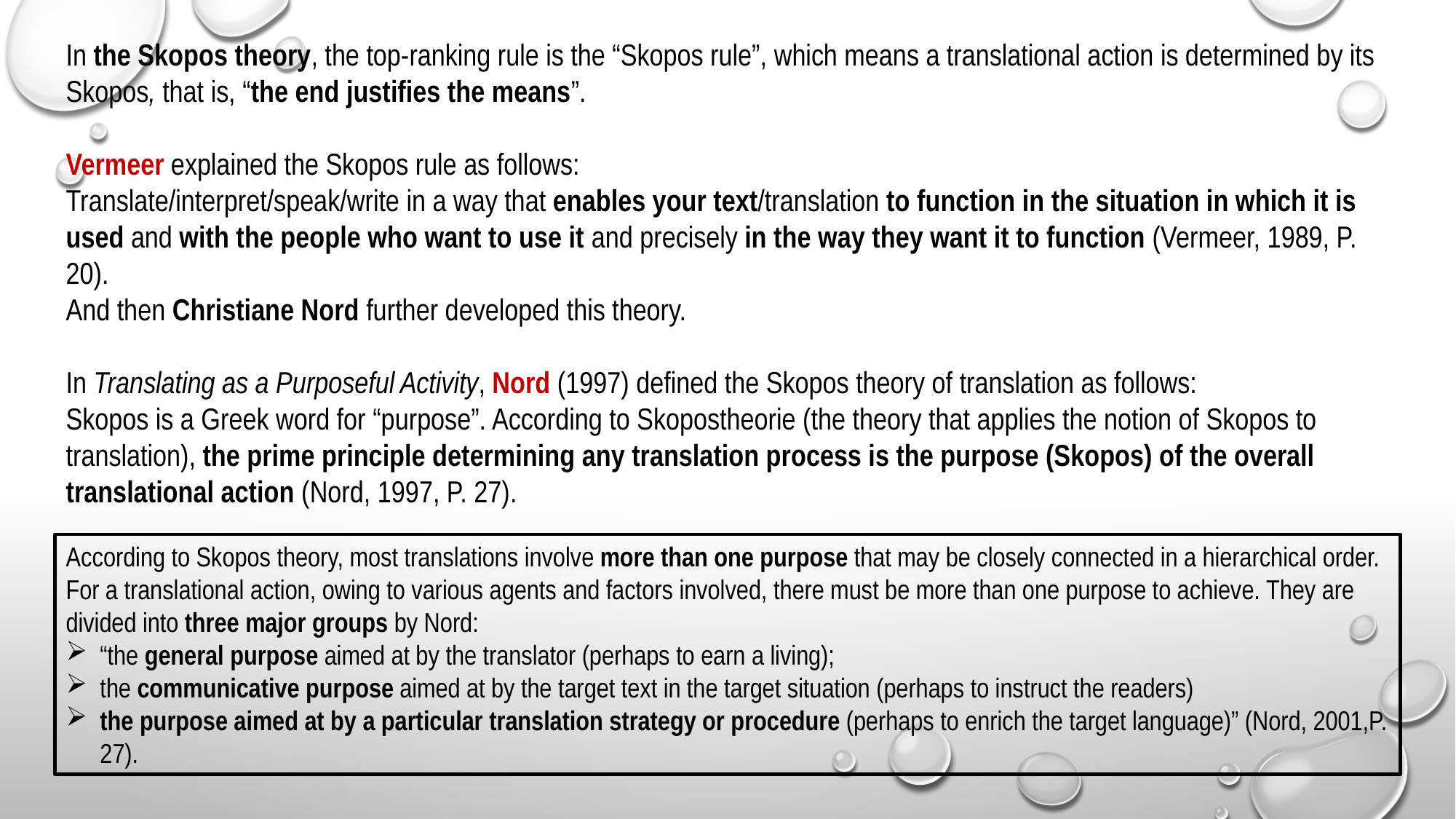

In the Skopos theory, the top-ranking rule is the “Skopos rule”, which means a translational action is determined by its Skopos, that is, “the end justifies the means”.

Vermeer explained the Skopos rule as follows:
Translate/interpret/speak/write in a way that enables your text/translation to function in the situation in which it is used and with the people who want to use it and precisely in the way they want it to function (Vermeer, 1989, P. 20).
And then Christiane Nord further developed this theory.

In Translating as a Purposeful Activity, Nord (1997) defined the Skopos theory of translation as follows:
Skopos is a Greek word for “purpose”. According to Skopostheorie (the theory that applies the notion of Skopos to translation), the prime principle determining any translation process is the purpose (Skopos) of the overall translational action (Nord, 1997, P. 27).
According to Skopos theory, most translations involve more than one purpose that may be closely connected in a hierarchical order. For a translational action, owing to various agents and factors involved, there must be more than one purpose to achieve. They are divided into three major groups by Nord:
“the general purpose aimed at by the translator (perhaps to earn a living);
the communicative purpose aimed at by the target text in the target situation (perhaps to instruct the readers)
the purpose aimed at by a particular translation strategy or procedure (perhaps to enrich the target language)” (Nord, 2001,P. 27).